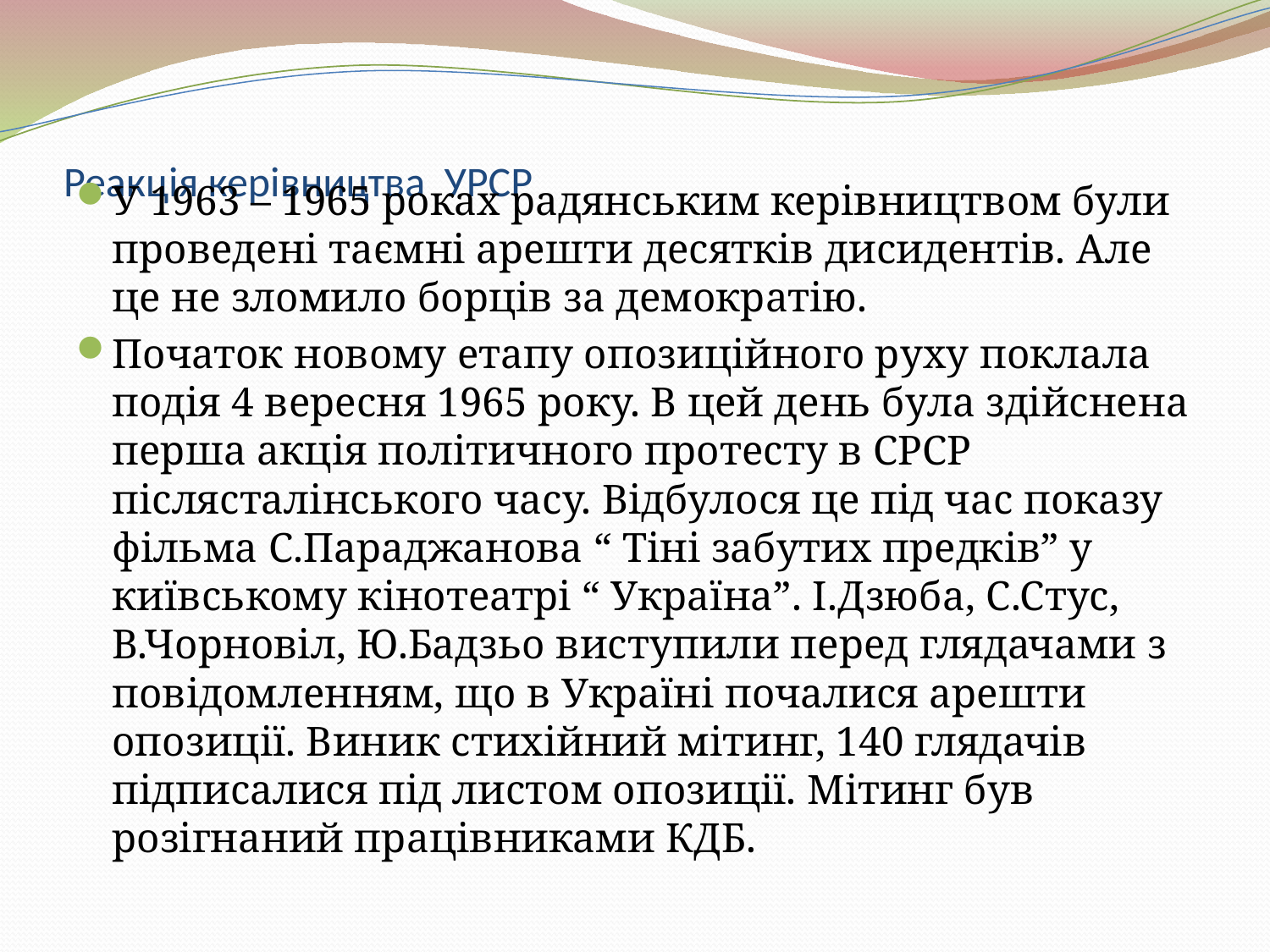

# Реакція керівництва  УРСР
У 1963 – 1965 роках радянським керівництвом були проведені таємні арешти десятків дисидентів. Але це не зломило борців за демократію.
Початок новому етапу опозиційного руху поклала подія 4 вересня 1965 року. В цей день була здійснена перша акція політичного протесту в СРСР післясталінського часу. Відбулося це під час показу фільма С.Параджанова “ Тіні забутих предків” у київському кінотеатрі “ Україна”. І.Дзюба, С.Стус, В.Чорновіл, Ю.Бадзьо виступили перед глядачами з повідомленням, що в Україні почалися арешти опозиції. Виник стихійний мітинг, 140 глядачів  підписалися під листом опозиції. Мітинг був розігнаний працівниками КДБ.